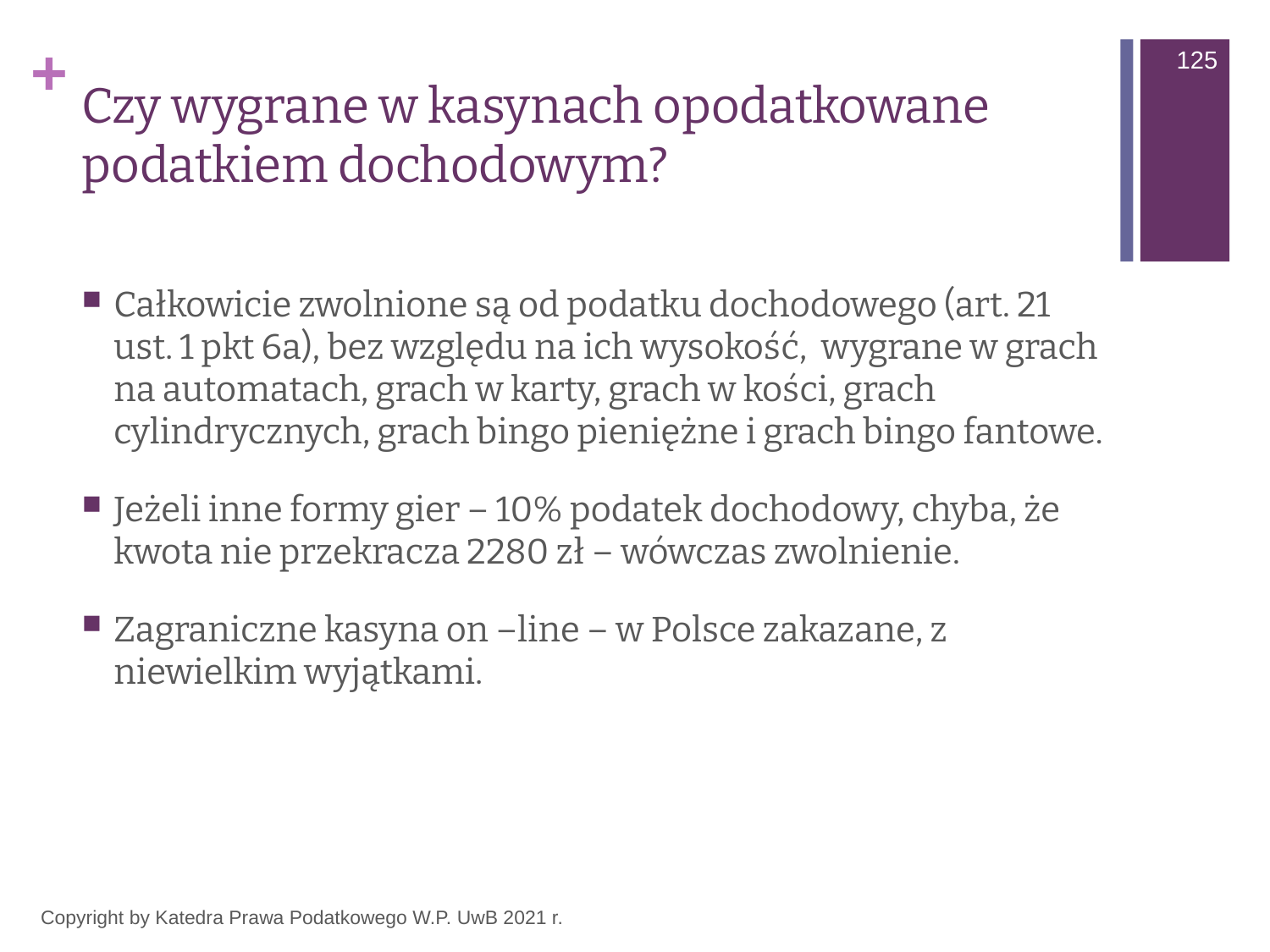

125
# Czy wygrane w kasynach opodatkowane podatkiem dochodowym?
Całkowicie zwolnione są od podatku dochodowego (art. 21 ust. 1 pkt 6a), bez względu na ich wysokość,  wygrane w grach na automatach, grach w karty, grach w kości, grach cylindrycznych, grach bingo pieniężne i grach bingo fantowe.
Jeżeli inne formy gier – 10% podatek dochodowy, chyba, że kwota nie przekracza 2280 zł – wówczas zwolnienie.
Zagraniczne kasyna on –line – w Polsce zakazane, z niewielkim wyjątkami.
Copyright by Katedra Prawa Podatkowego W.P. UwB 2021 r.